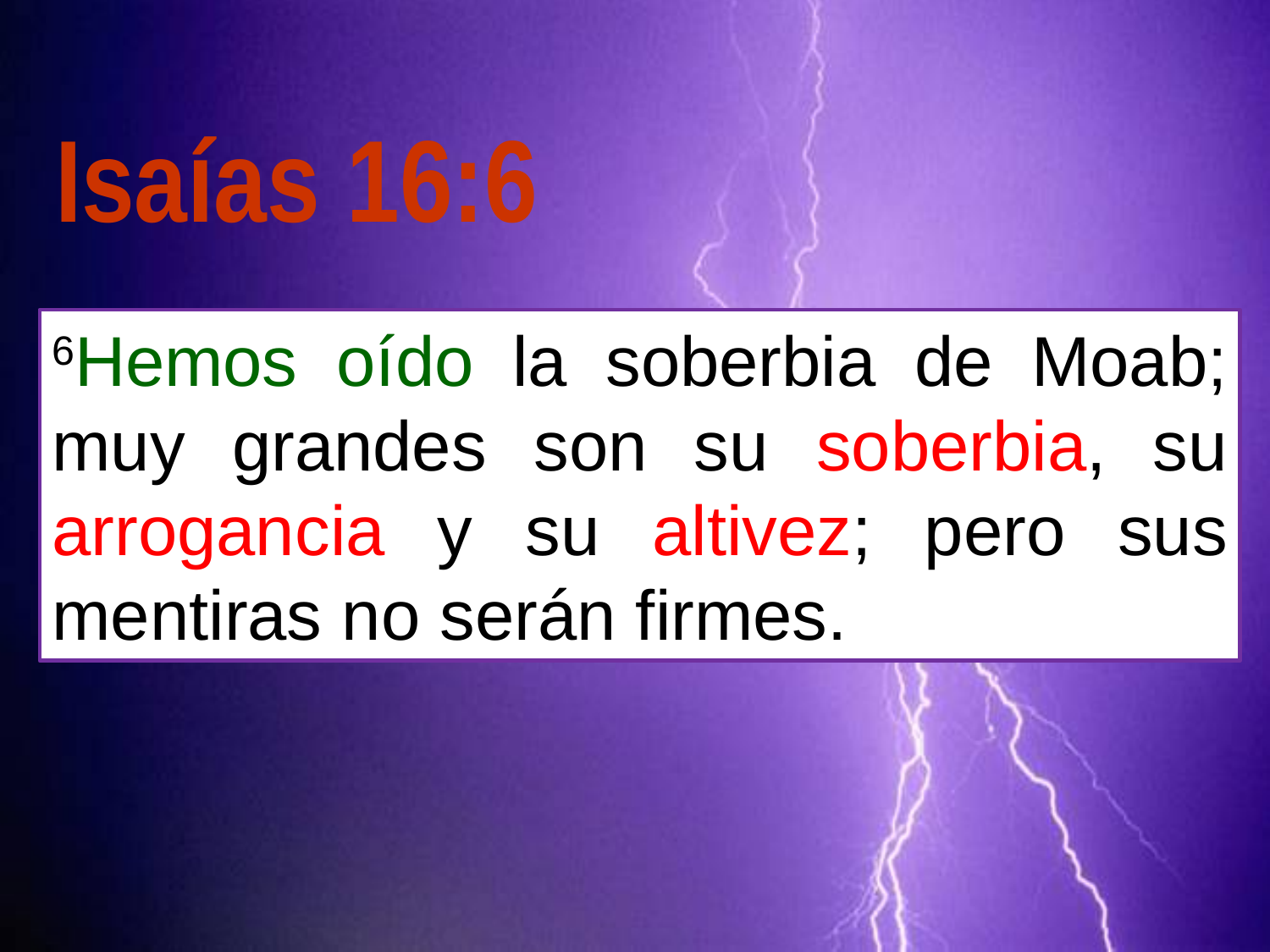

Isaías 16:6
6Hemos oído la soberbia de Moab; muy grandes son su soberbia, su arrogancia y su altivez; pero sus mentiras no serán firmes.